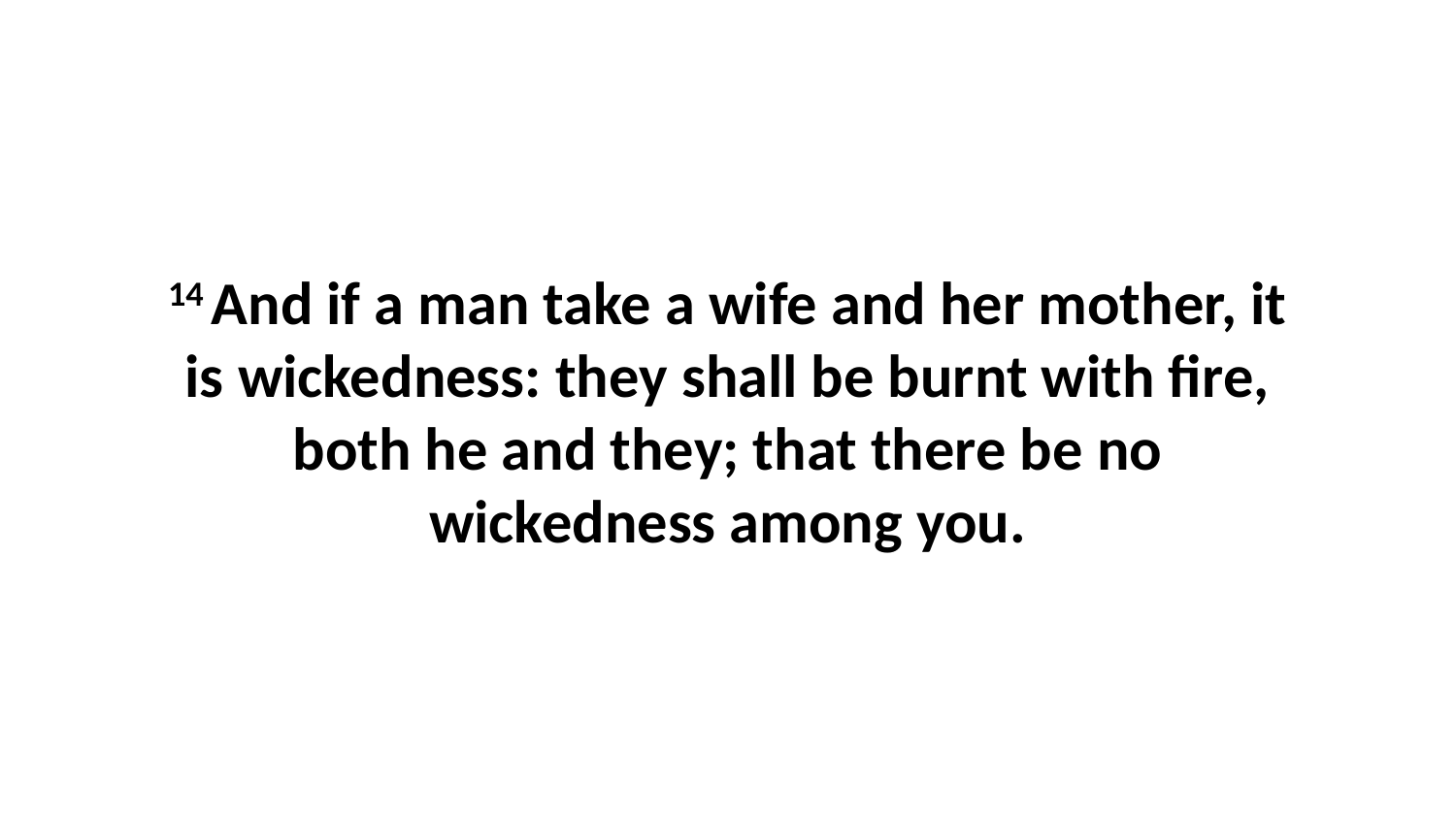

14 And if a man take a wife and her mother, it is wickedness: they shall be burnt with fire, both he and they; that there be no wickedness among you.